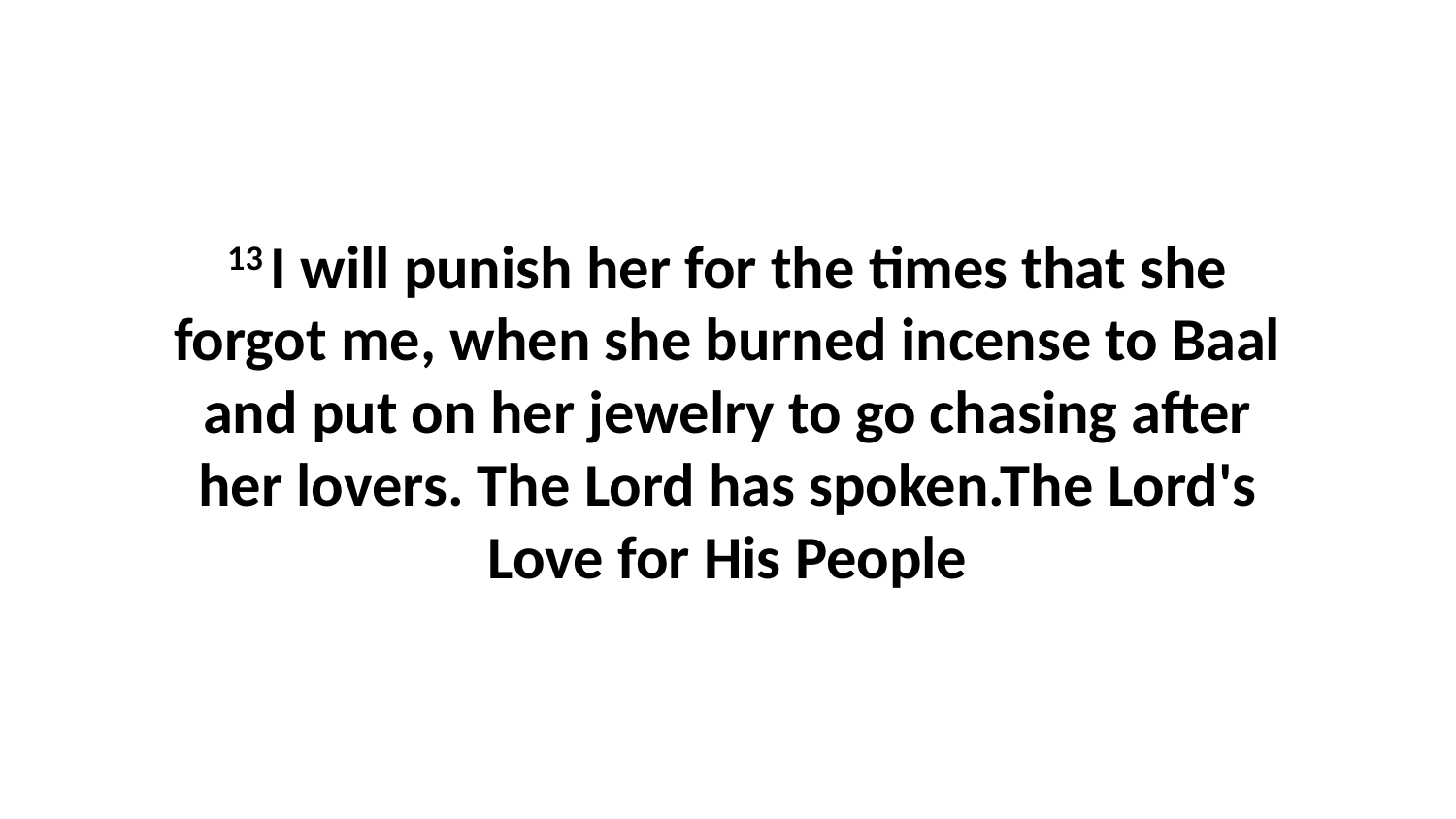

13 I will punish her for the times that she forgot me, when she burned incense to Baal and put on her jewelry to go chasing after her lovers. The Lord has spoken.The Lord's Love for His People